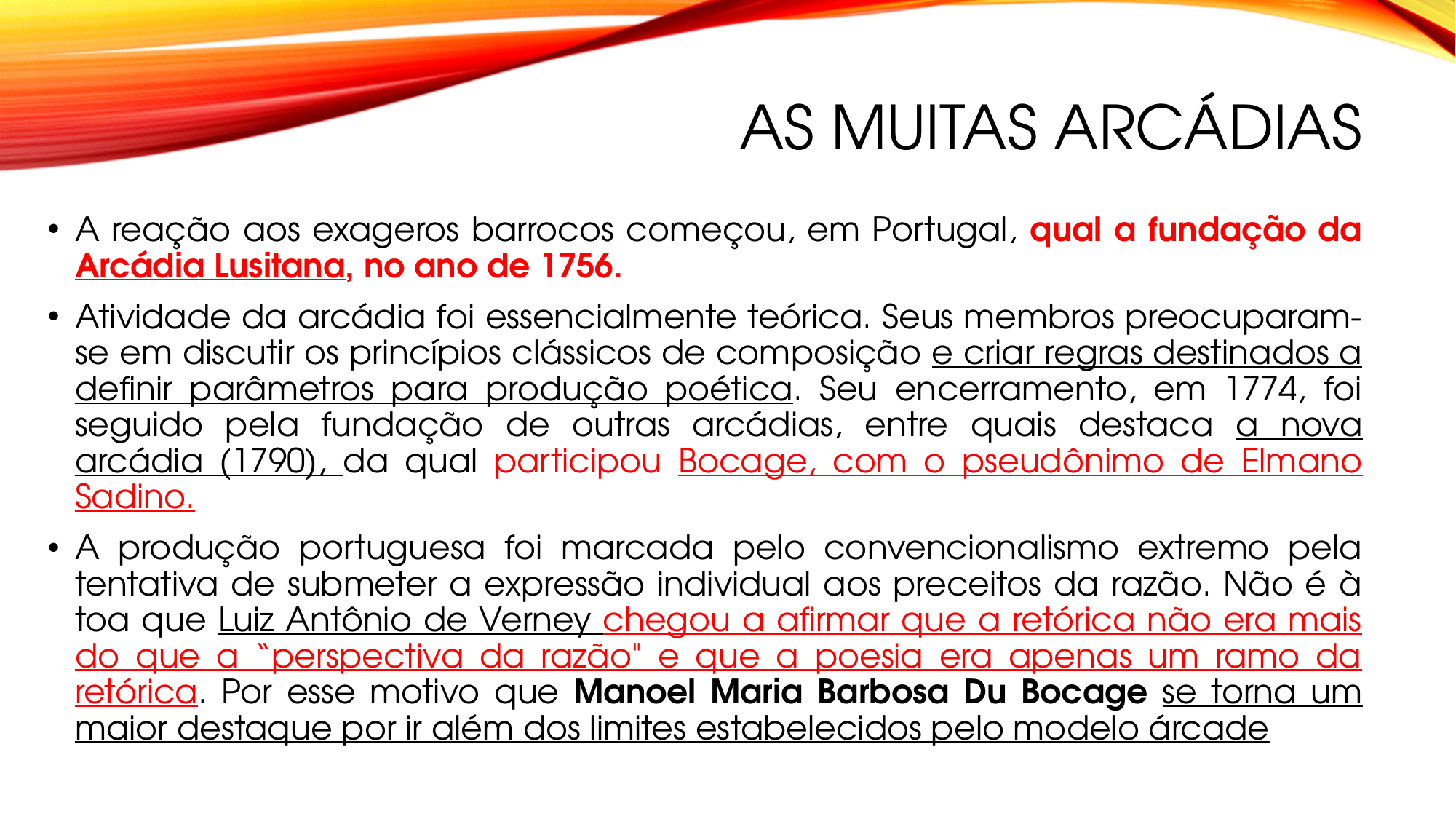

# As muitas arcádias
A reação aos exageros barrocos começou, em Portugal, qual a fundação da Arcádia Lusitana, no ano de 1756.
Atividade da arcádia foi essencialmente teórica. Seus membros preocuparam-se em discutir os princípios clássicos de composição e criar regras destinados a definir parâmetros para produção poética. Seu encerramento, em 1774, foi seguido pela fundação de outras arcádias, entre quais destaca a nova arcádia (1790), da qual participou Bocage, com o pseudônimo de Elmano Sadino.
A produção portuguesa foi marcada pelo convencionalismo extremo pela tentativa de submeter a expressão individual aos preceitos da razão. Não é à toa que Luiz Antônio de Verney chegou a afirmar que a retórica não era mais do que a “perspectiva da razão" e que a poesia era apenas um ramo da retórica. Por esse motivo que Manoel Maria Barbosa Du Bocage se torna um maior destaque por ir além dos limites estabelecidos pelo modelo árcade